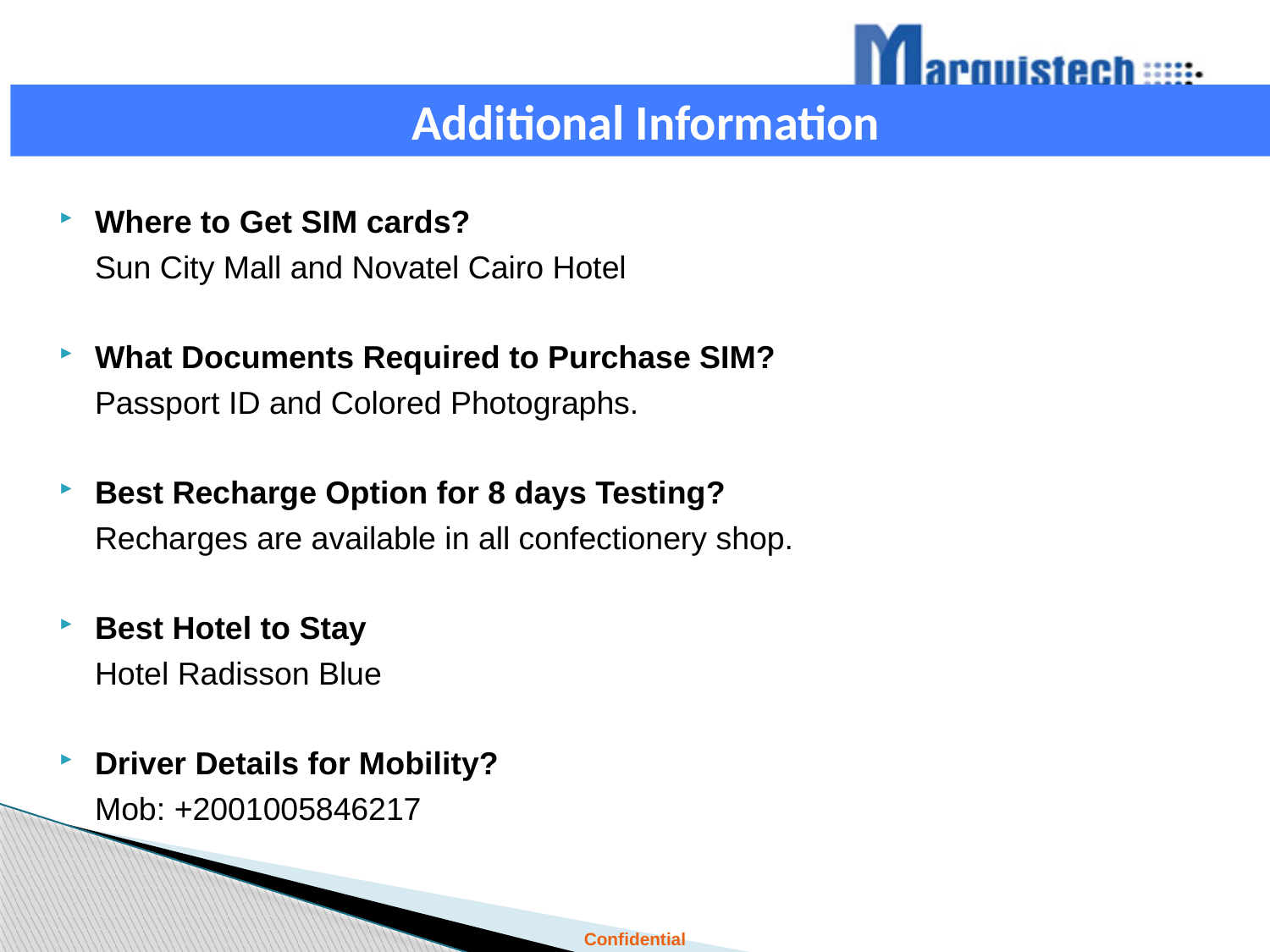

Additional Information

Where to Get SIM cards?
    Sun City Mall and Novatel Cairo Hotel

What Documents Required to Purchase SIM?
    Passport ID and Colored Photographs.

Best Recharge Option for 8 days Testing?
    Recharges are available in all confectionery shop.

Best Hotel to Stay
    Hotel Radisson Blue

Driver Details for Mobility?
    Mob: +2001005846217